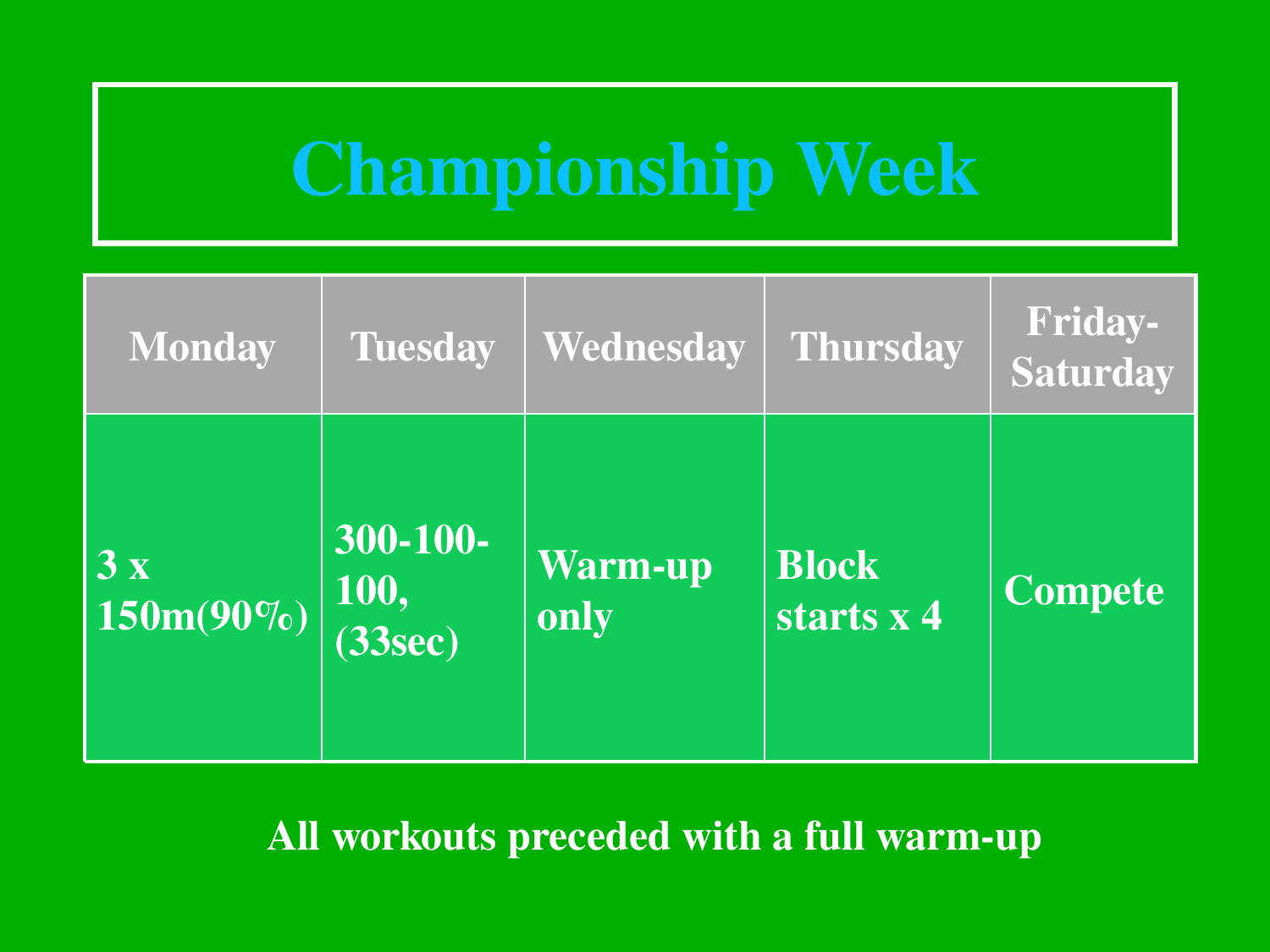

# Championship Week
Monday
Tuesday
Wednesday
Thursday
Friday-Saturday
3 x 150m(90%)
300-100-100, (33sec)
Warm-up only
Block starts x 4
Compete
   All workouts preceded with a full warm-up